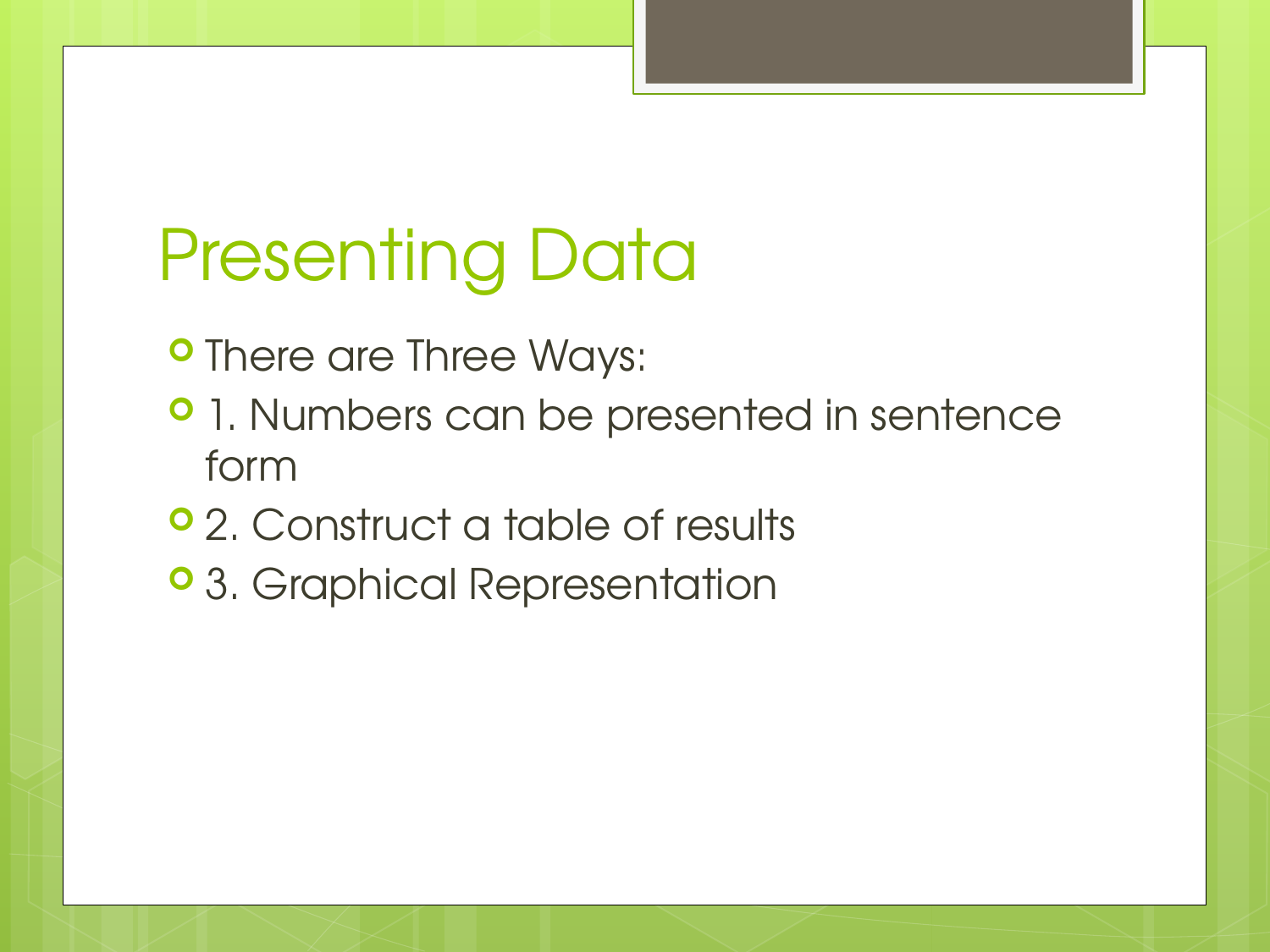

# Presenting Data
There are Three Ways:
1. Numbers can be presented in sentence form
2. Construct a table of results
3. Graphical Representation